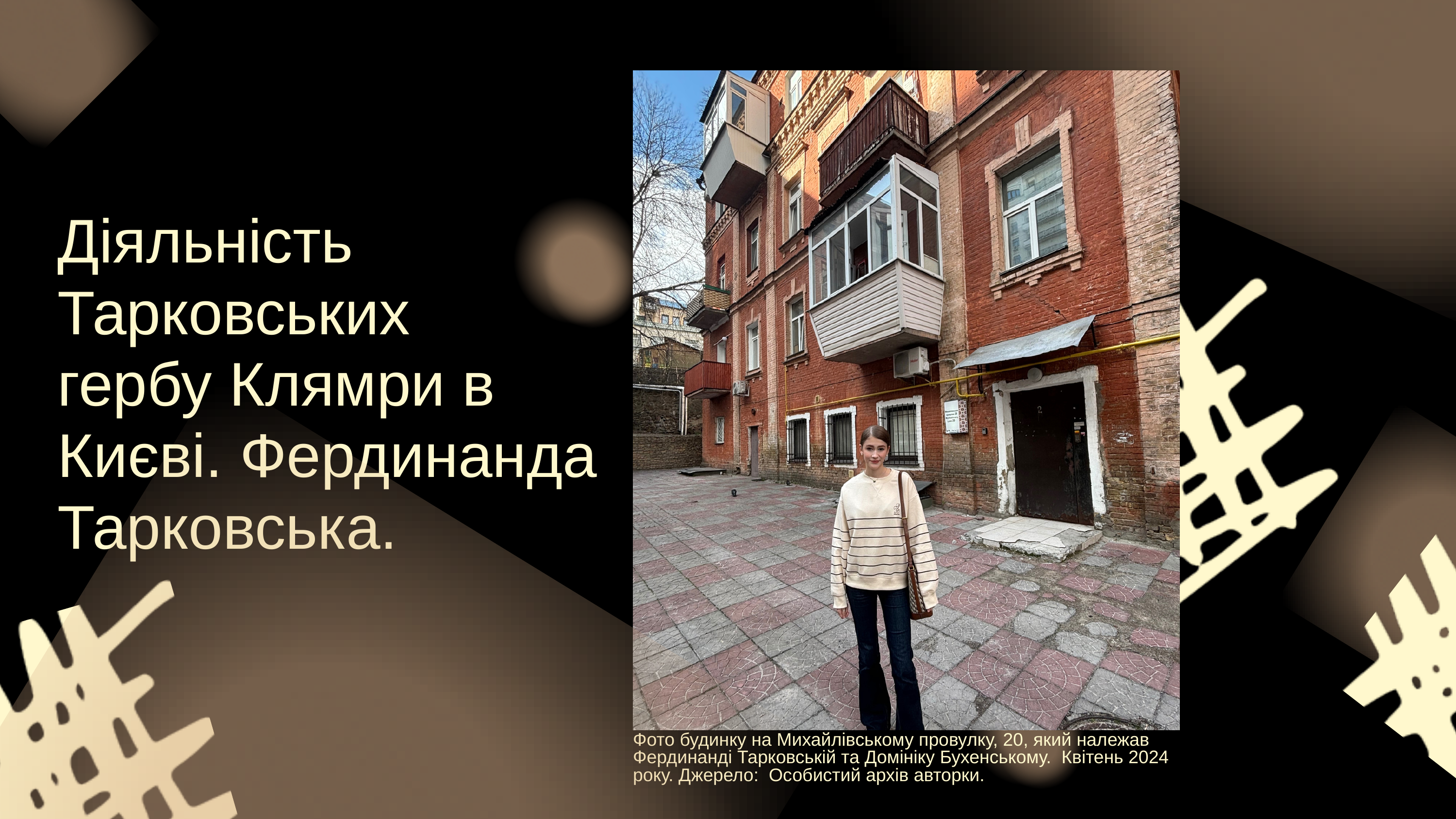

Діяльність Тарковських
гербу Клямри в Києві. Фердинанда Тарковська.

Фото будинку на Михайлівському провулку, 20, який належав Фердинанді Тарковській та Домініку Бухенському.  Квітень 2024 року. Джерело:  Особистий архів авторки.